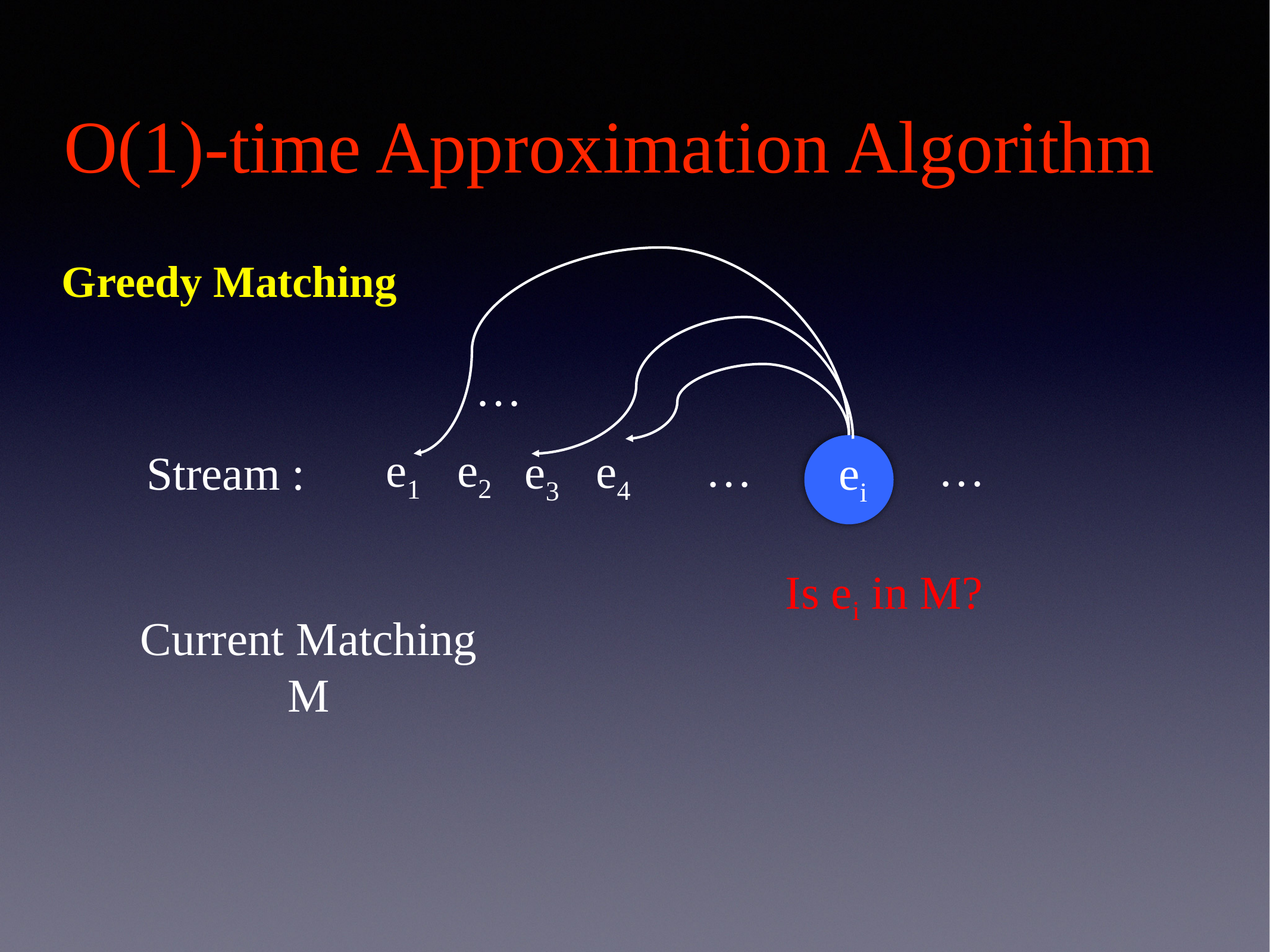

# O(1)-time Approximation Algorithm

Greedy Matching

…

…
e2
…
e1
e4
e3
Stream :
ei
Is ei in M?
Current Matching M